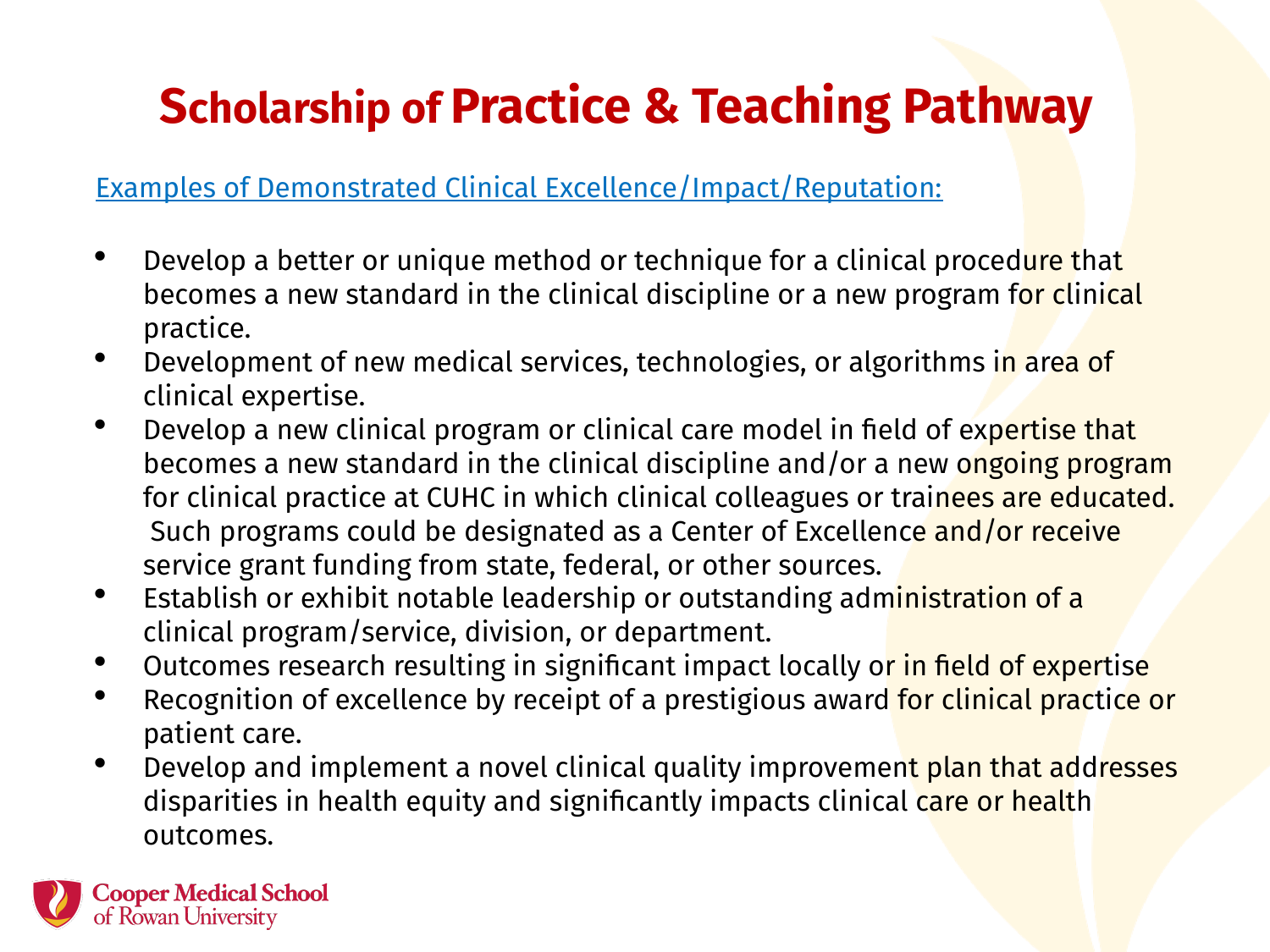

# Scholarship of Practice & Teaching Pathway
Examples of Demonstrated Clinical Excellence/Impact/Reputation:

Develop a better or unique method or technique for a clinical procedure that becomes a new standard in the clinical discipline or a new program for clinical practice.
Development of new medical services, technologies, or algorithms in area of clinical expertise.
Develop a new clinical program or clinical care model in field of expertise that becomes a new standard in the clinical discipline and/or a new ongoing program for clinical practice at CUHC in which clinical colleagues or trainees are educated.  Such programs could be designated as a Center of Excellence and/or receive service grant funding from state, federal, or other sources.
Establish or exhibit notable leadership or outstanding administration of a clinical program/service, division, or department.
Outcomes research resulting in significant impact locally or in field of expertise
Recognition of excellence by receipt of a prestigious award for clinical practice or patient care.
Develop and implement a novel clinical quality improvement plan that addresses disparities in health equity and significantly impacts clinical care or health outcomes.